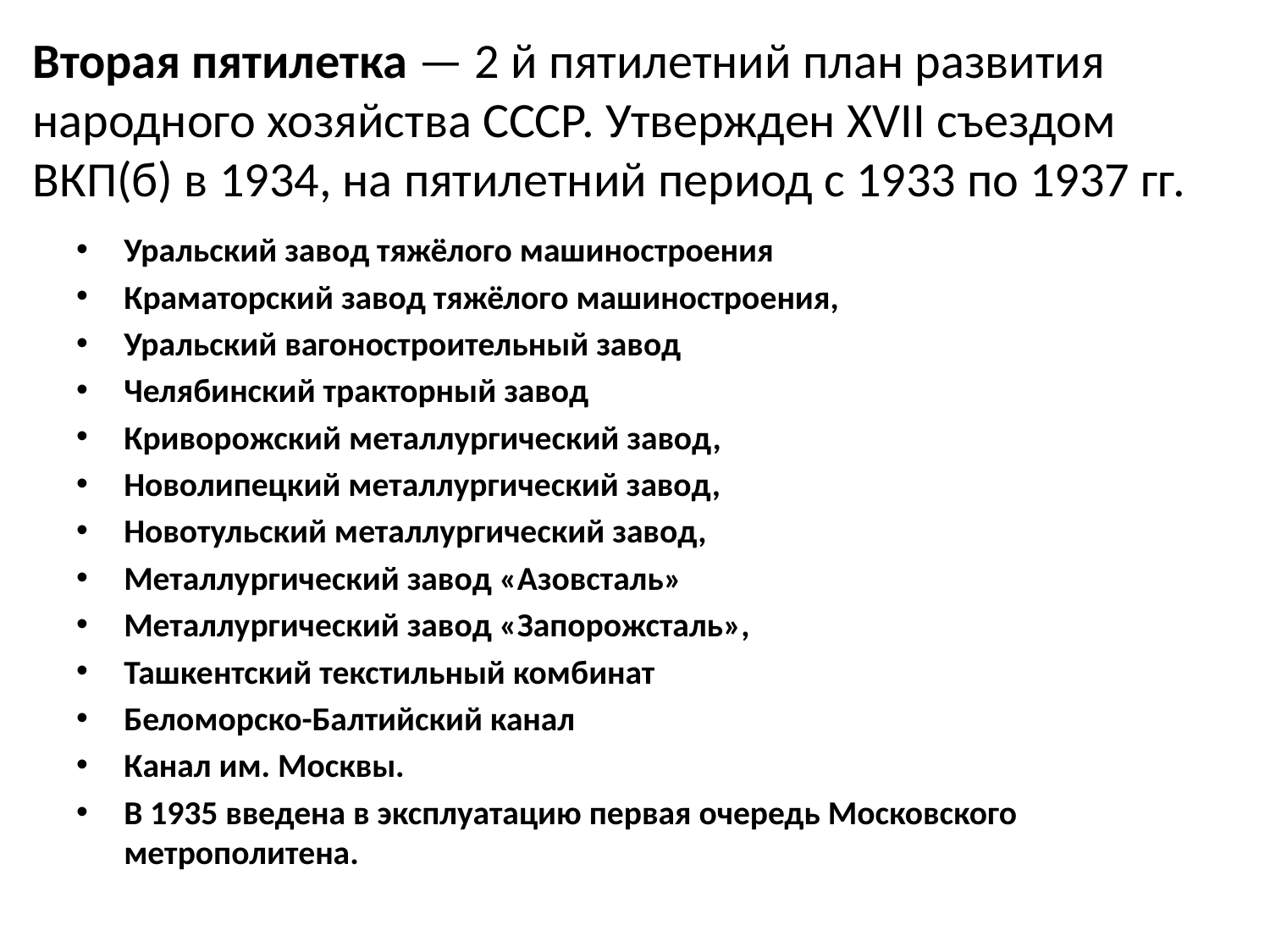

# Вторая пятилетка — 2 й пятилетний план развития народного хозяйства СССР. Утвержден XVII съездом ВКП(б) в 1934, на пятилетний период с 1933 по 1937 гг.
Уральский завод тяжёлого машиностроения
Краматорский завод тяжёлого машиностроения,
Уральский вагоностроительный завод
Челябинский тракторный завод
Криворожский металлургический завод,
Новолипецкий металлургический завод,
Новотульский металлургический завод,
Металлургический завод «Азовсталь»
Металлургический завод «Запорожсталь»,
Ташкентский текстильный комбинат
Беломорско-Балтийский канал
Канал им. Москвы.
В 1935 введена в эксплуатацию первая очередь Московского метрополитена.